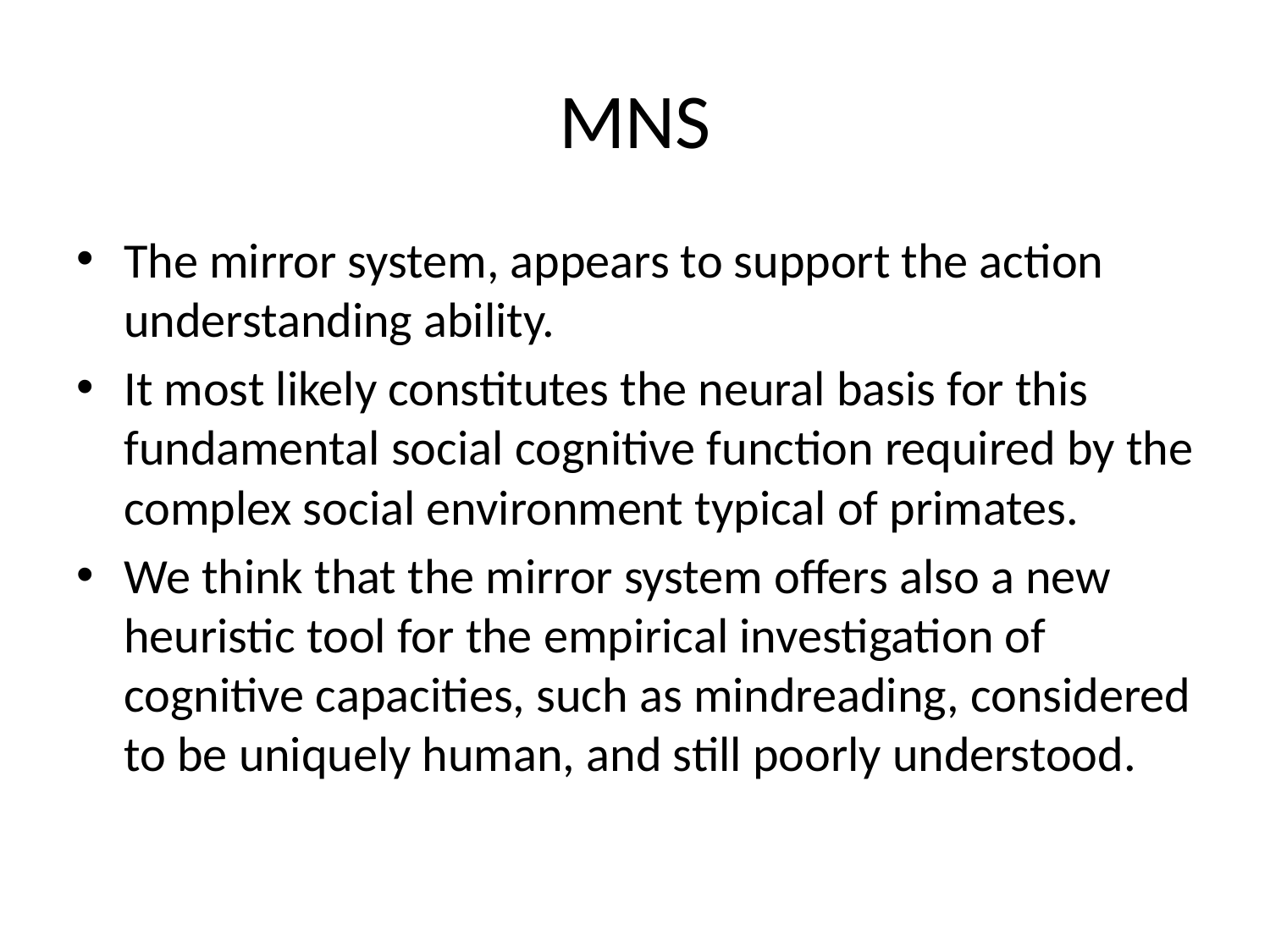

# MNS
The mirror system, appears to support the action understanding ability.
It most likely constitutes the neural basis for this fundamental social cognitive function required by the complex social environment typical of primates.
We think that the mirror system offers also a new heuristic tool for the empirical investigation of cognitive capacities, such as mindreading, considered to be uniquely human, and still poorly understood.